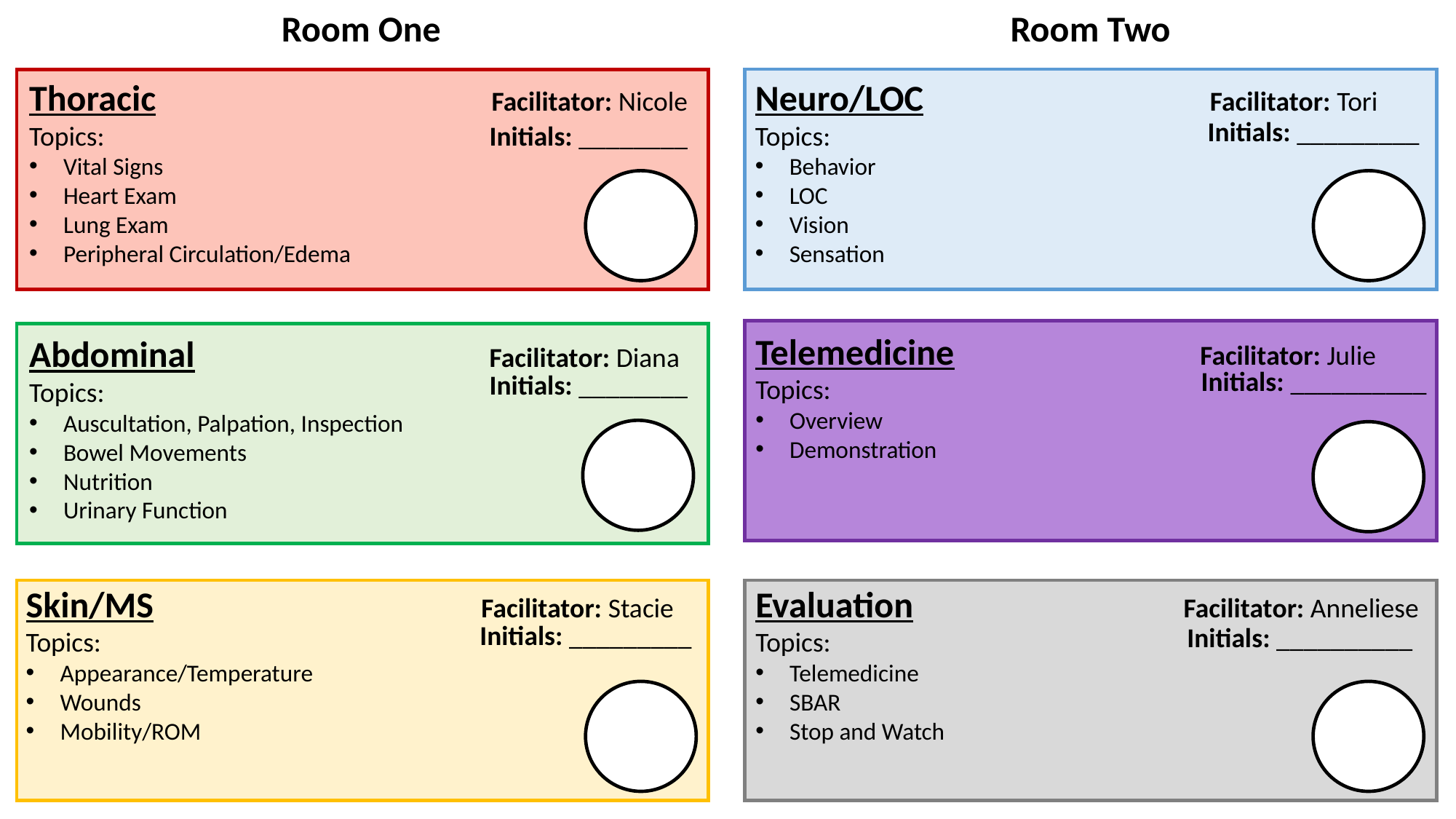

Room One
Room Two

Thoracic                                         Facilitator: Nicole
Topics:
Vital Signs
Heart Exam
Lung Exam
Peripheral Circulation/Edema
Neuro/LOC                                   Facilitator: Tori
Topics:
Behavior
LOC
Vision
Sensation
Initials: _________
Initials: ________

Telemedicine                              Facilitator: Julie
Topics:
Overview
Demonstration

Abdominal                                    Facilitator: Diana
Topics:
Auscultation, Palpation, Inspection
Bowel Movements
Nutrition
Urinary Function
Initials: __________
Initials: ________

Skin/MS                                        Facilitator: Stacie
Topics:
Appearance/Temperature
Wounds
Mobility/ROM
Evaluation                                 Facilitator: Anneliese
Topics:
Telemedicine
SBAR
Stop and Watch

Initials: _________
Initials: __________